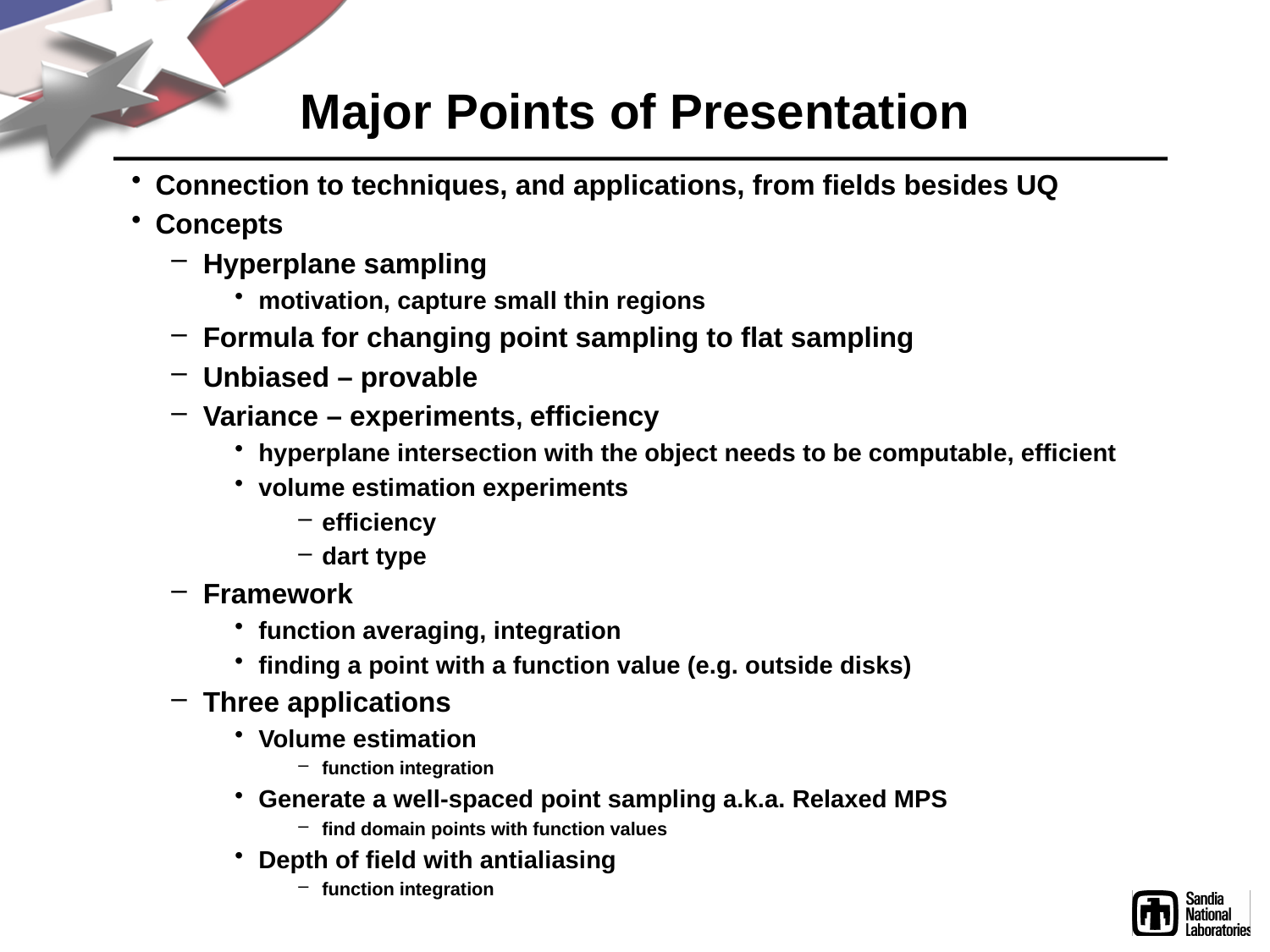

# Major Points of Presentation
Connection to techniques, and applications, from fields besides UQ
Concepts
Hyperplane sampling
motivation, capture small thin regions
Formula for changing point sampling to flat sampling
Unbiased – provable
Variance – experiments, efficiency
hyperplane intersection with the object needs to be computable, efficient
volume estimation experiments
efficiency
dart type
Framework
function averaging, integration
finding a point with a function value (e.g. outside disks)
Three applications
Volume estimation
function integration
Generate a well-spaced point sampling a.k.a. Relaxed MPS
find domain points with function values
Depth of field with antialiasing
function integration